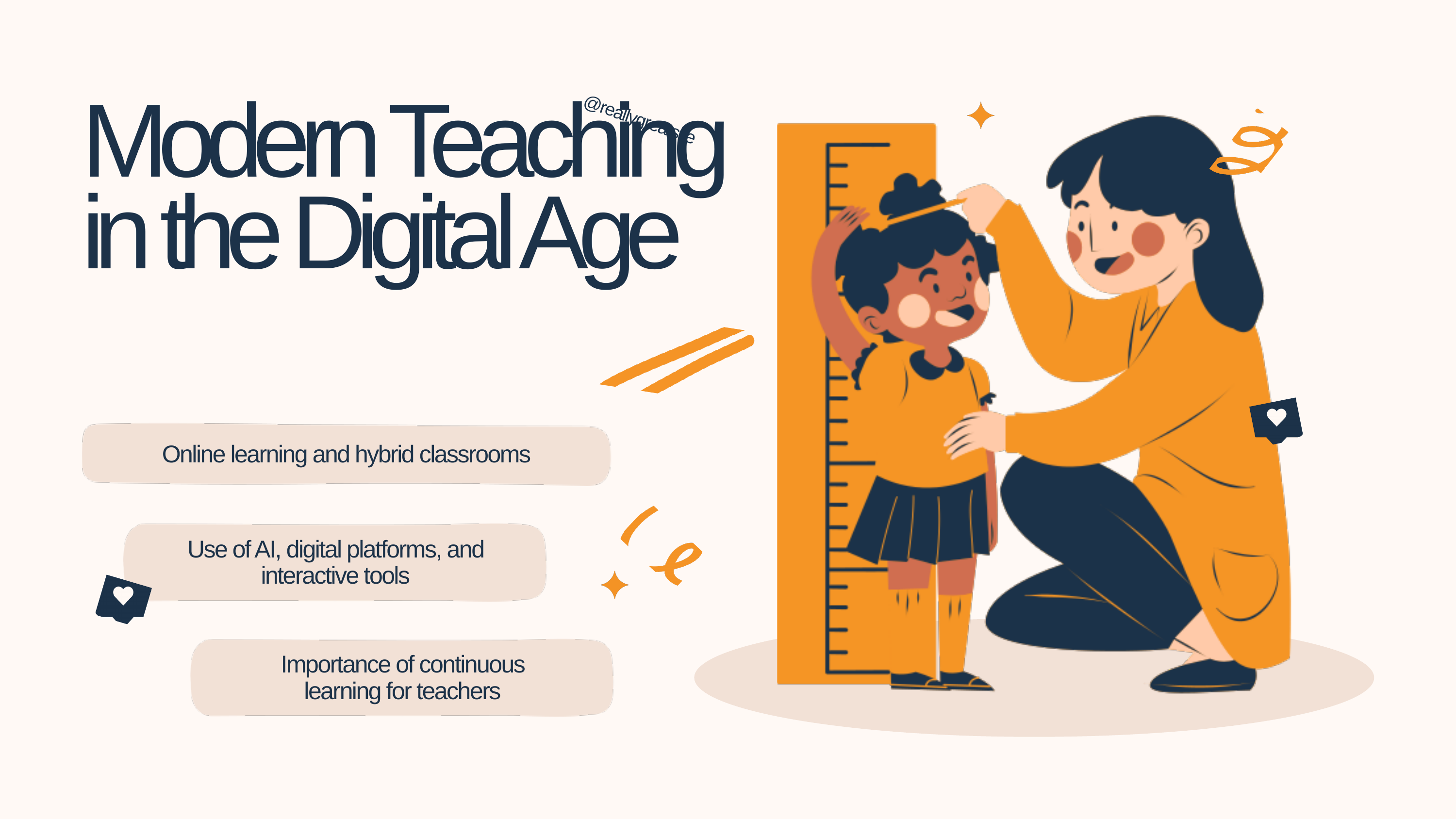

Modern Teaching in the Digital Age
 @reallygreatsite

Online learning and hybrid classrooms

Use of AI, digital platforms, and interactive tools

Importance of continuous learning for teachers